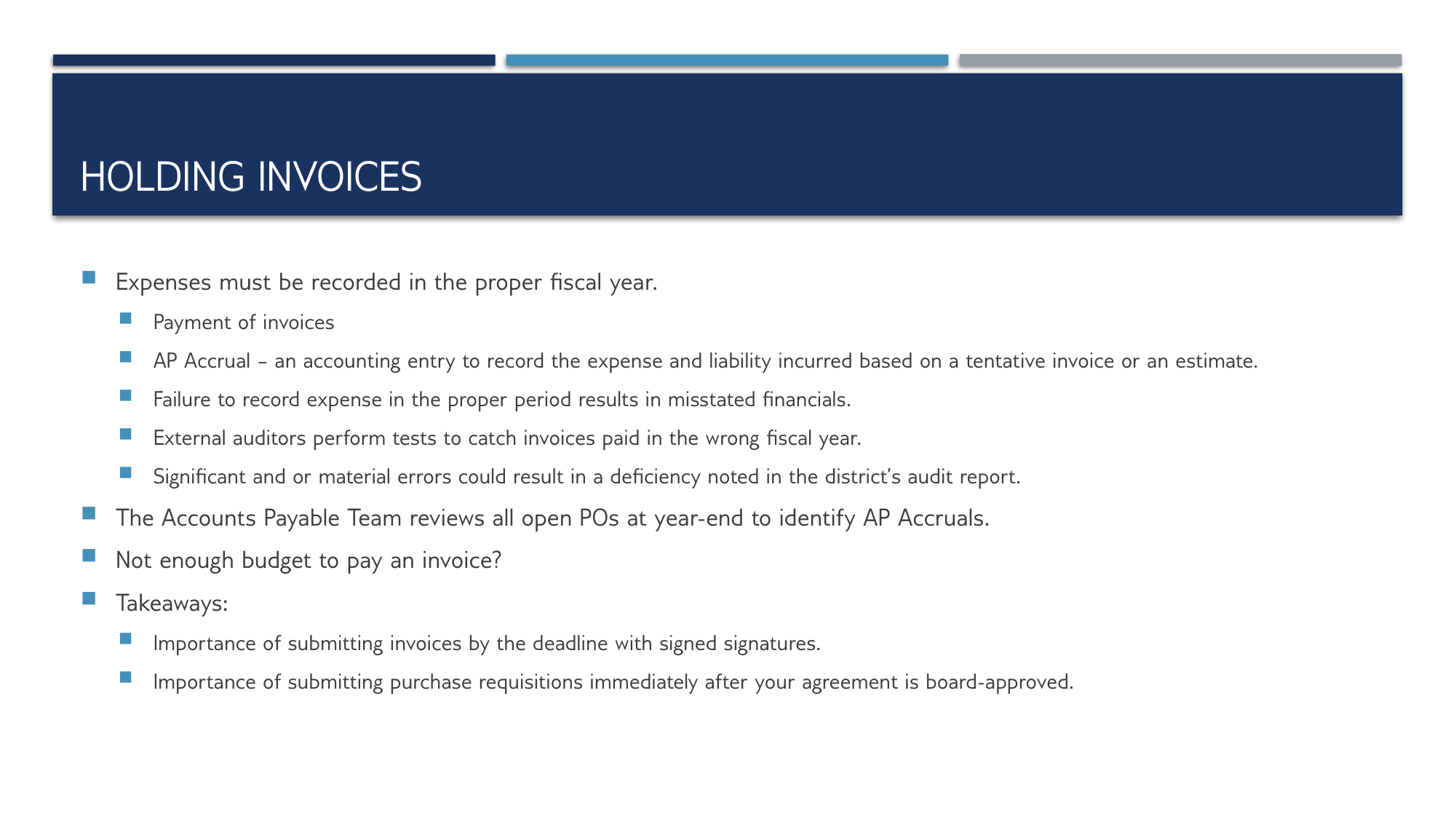

# Holding invoices
Expenses must be recorded in the proper fiscal year.
Payment of invoices
AP Accrual – an accounting entry to record the expense and liability incurred based on a tentative invoice or an estimate.
Failure to record expense in the proper period results in misstated financials.
External auditors perform tests to catch invoices paid in the wrong fiscal year.
Significant and or material errors could result in a deficiency noted in the district’s audit report.
The Accounts Payable Team reviews all open POs at year-end to identify AP Accruals.
Not enough budget to pay an invoice?
Takeaways:
Importance of submitting invoices by the deadline with signed signatures.
Importance of submitting purchase requisitions immediately after your agreement is board-approved.